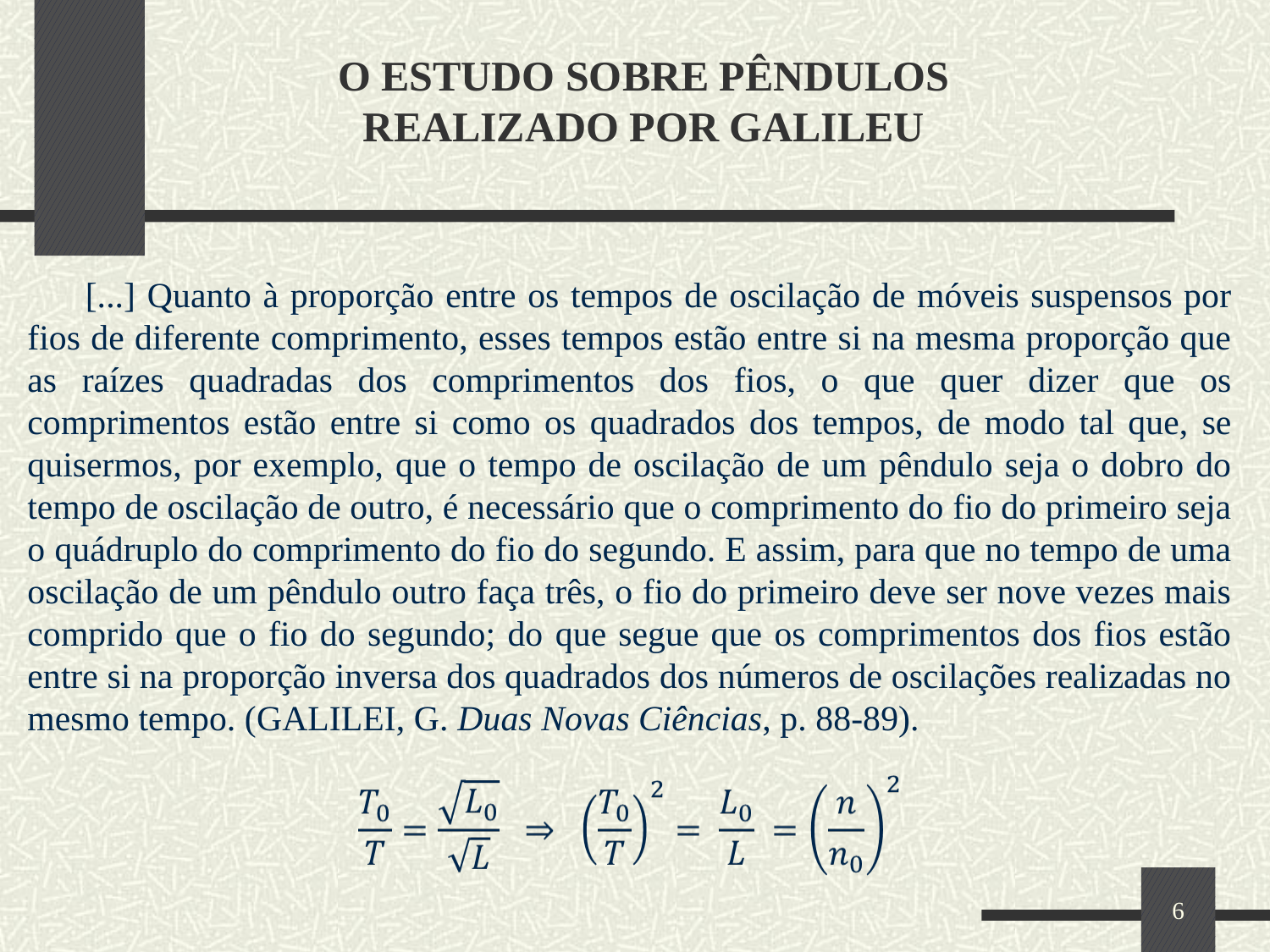

# O ESTUDO SOBRE PÊNDULOS REALIZADO POR GALILEU
     [...] Quanto à proporção entre os tempos de oscilação de móveis suspensos por fios de diferente comprimento, esses tempos estão entre si na mesma proporção que as raízes quadradas dos comprimentos dos fios, o que quer dizer que os comprimentos estão entre si como os quadrados dos tempos, de modo tal que, se quisermos, por exemplo, que o tempo de oscilação de um pêndulo seja o dobro do tempo de oscilação de outro, é necessário que o comprimento do fio do primeiro seja o quádruplo do comprimento do fio do segundo. E assim, para que no tempo de uma oscilação de um pêndulo outro faça três, o fio do primeiro deve ser nove vezes mais comprido que o fio do segundo; do que segue que os comprimentos dos fios estão entre si na proporção inversa dos quadrados dos números de oscilações realizadas no mesmo tempo. (GALILEI, G. Duas Novas Ciências, p. 88-89).

6